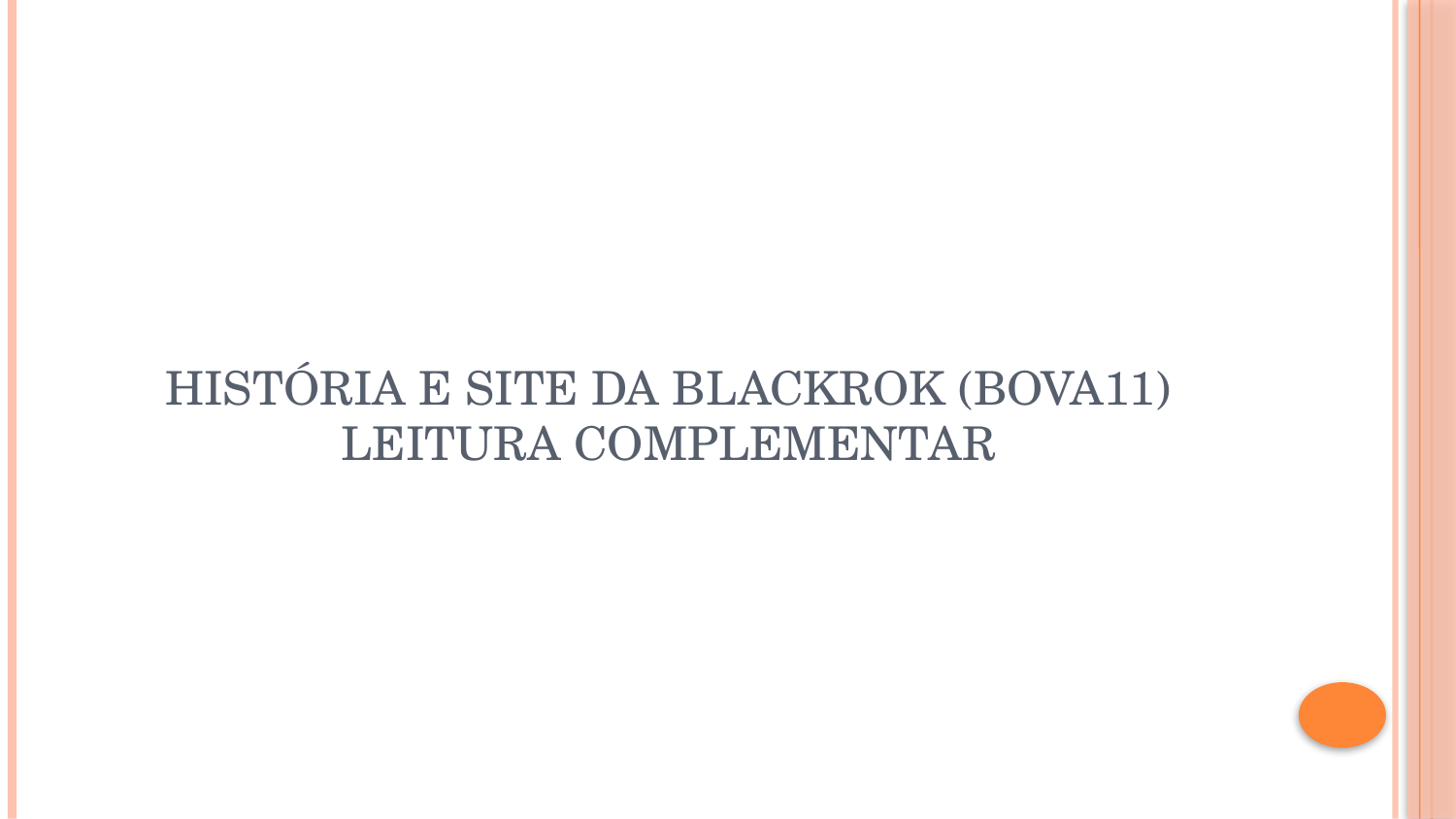

# HISTÓRIA E SITE DA BLACKROK (BOVA11) LEITURA COMPLEMENTAR